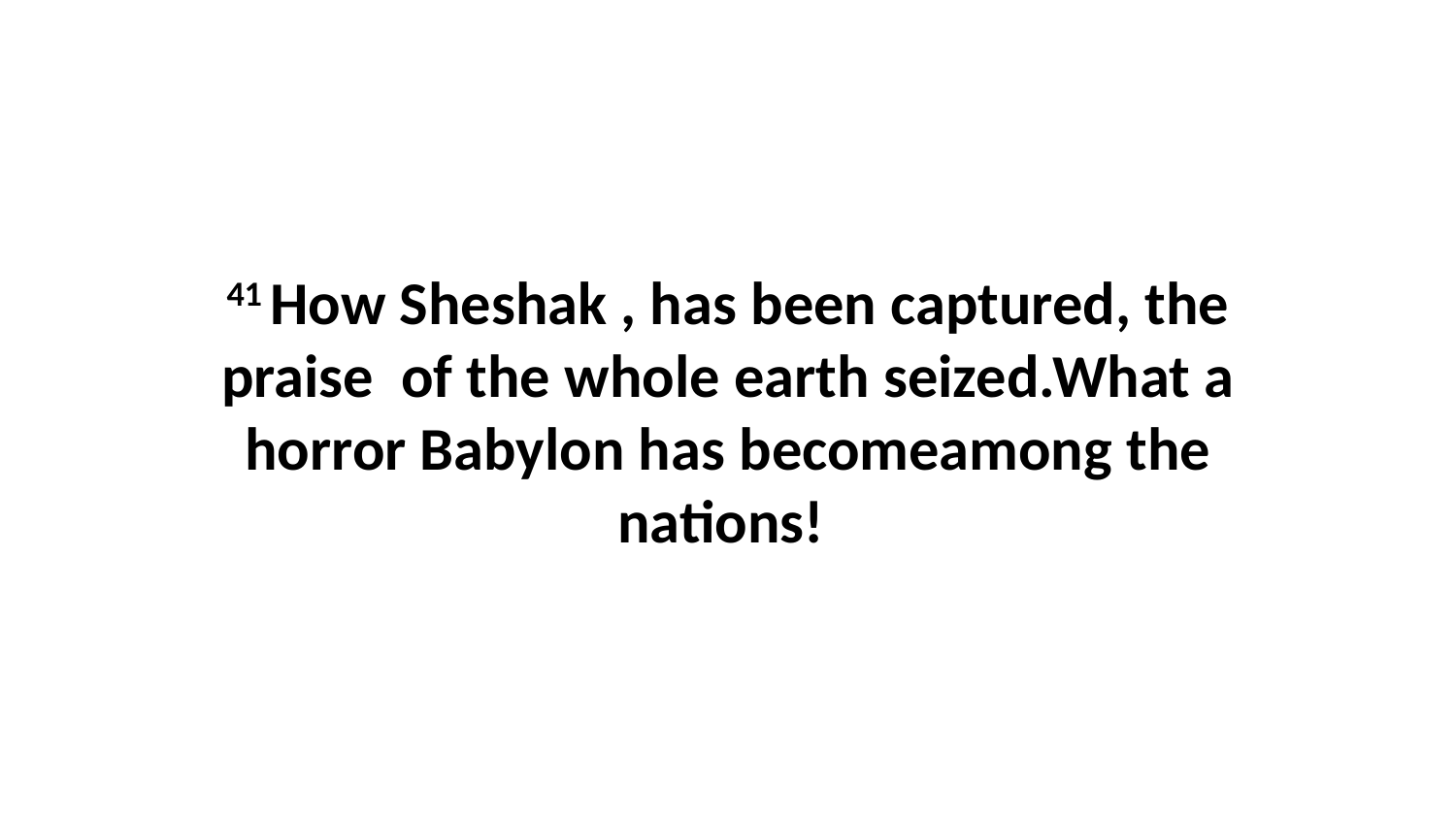

41 How Sheshak , has been captured, the praise  of the whole earth seized.What a horror Babylon has becomeamong the nations!